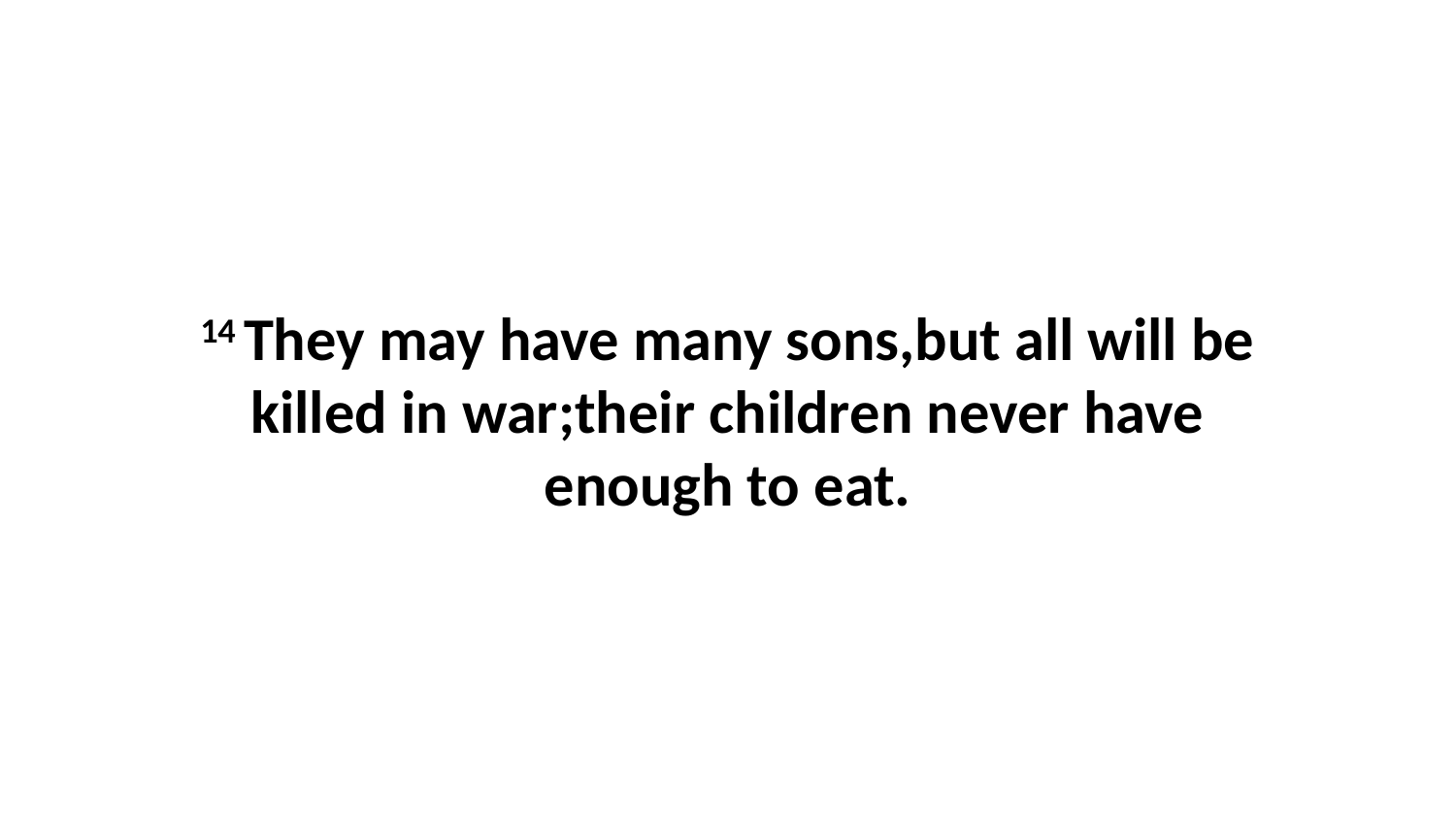

14 They may have many sons,but all will be killed in war;their children never have enough to eat.